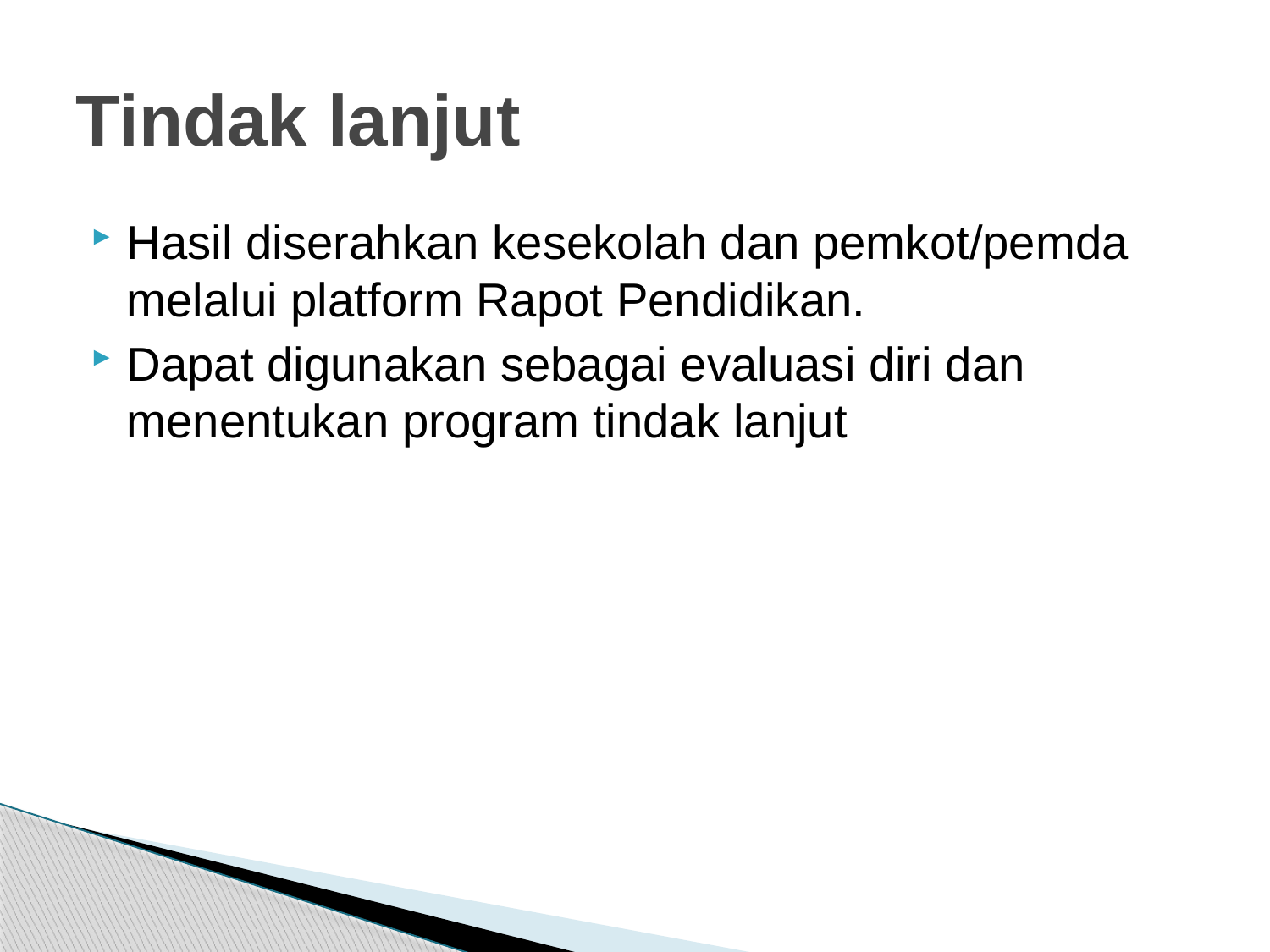

# Tindak lanjut
Hasil diserahkan kesekolah dan pemkot/pemda melalui platform Rapot Pendidikan.
Dapat digunakan sebagai evaluasi diri dan menentukan program tindak lanjut